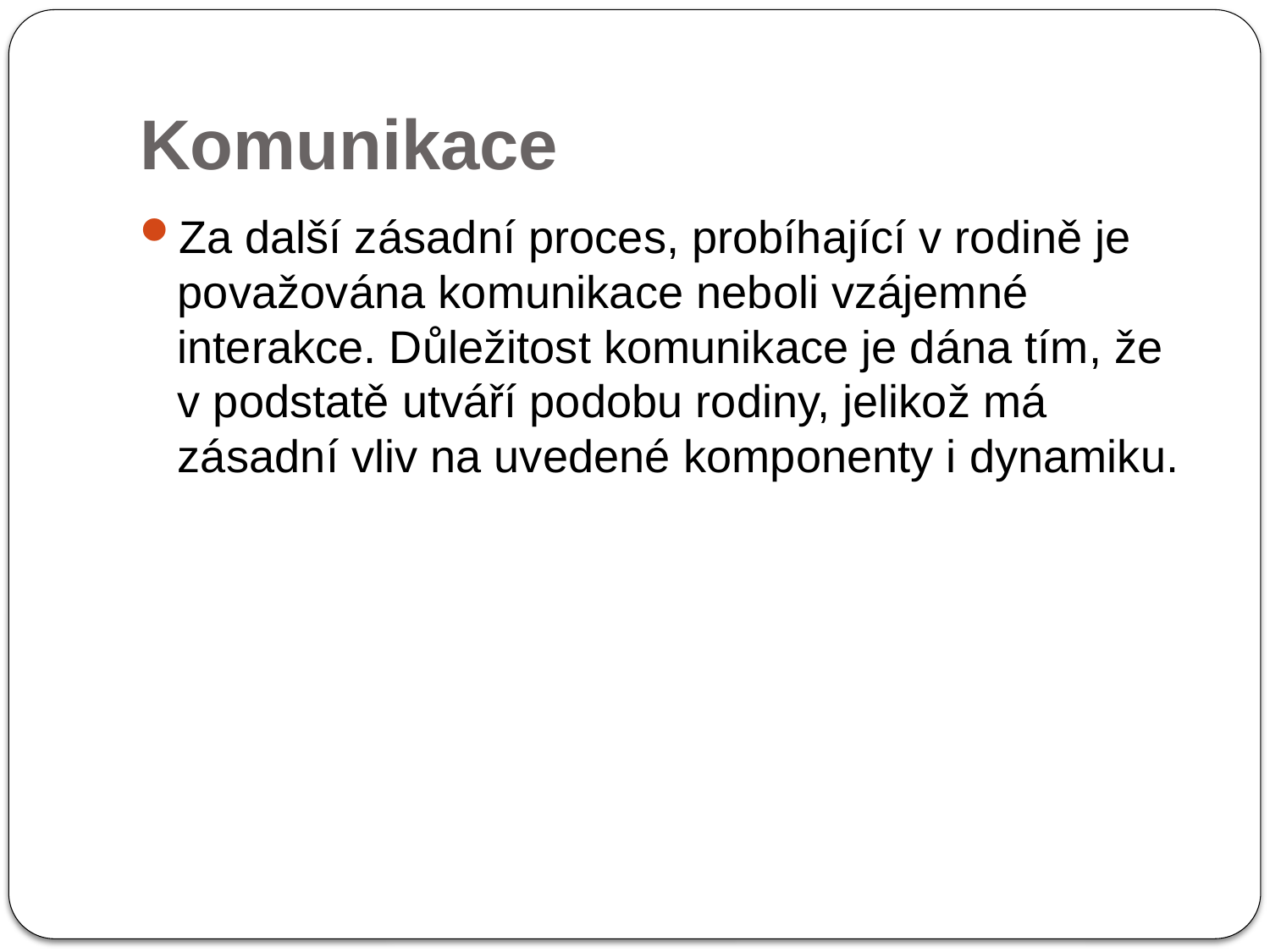

# Komunikace
Za další zásadní proces, probíhající v rodině je považována komunikace neboli vzájemné interakce. Důležitost komunikace je dána tím, že v podstatě utváří podobu rodiny, jelikož má zásadní vliv na uvedené komponenty i dynamiku.